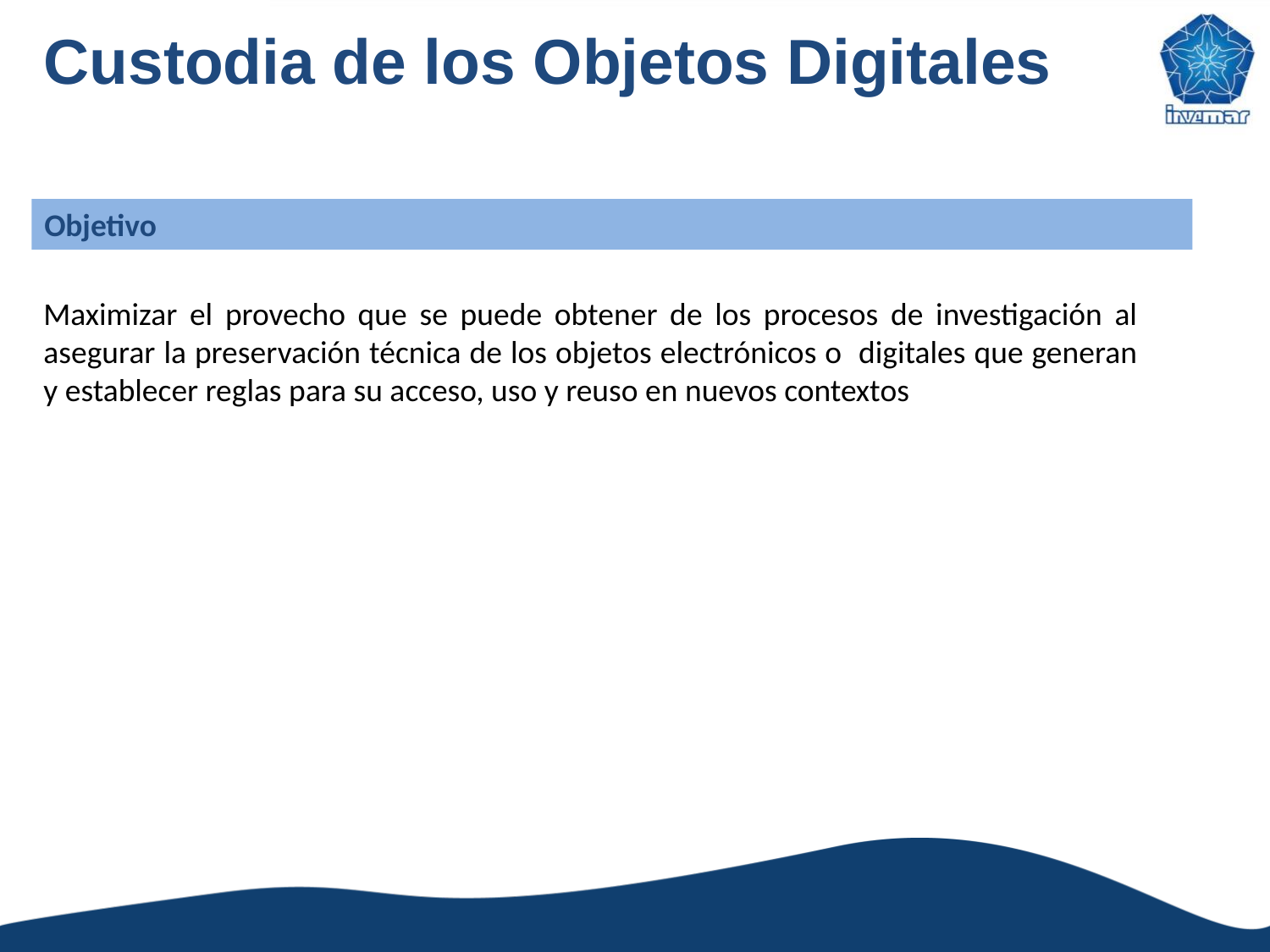

# Custodia de los Objetos Digitales
Objetivo
Maximizar el provecho que se puede obtener de los procesos de investigación al asegurar la preservación técnica de los objetos electrónicos o  digitales que generan y establecer reglas para su acceso, uso y reuso en nuevos contextos